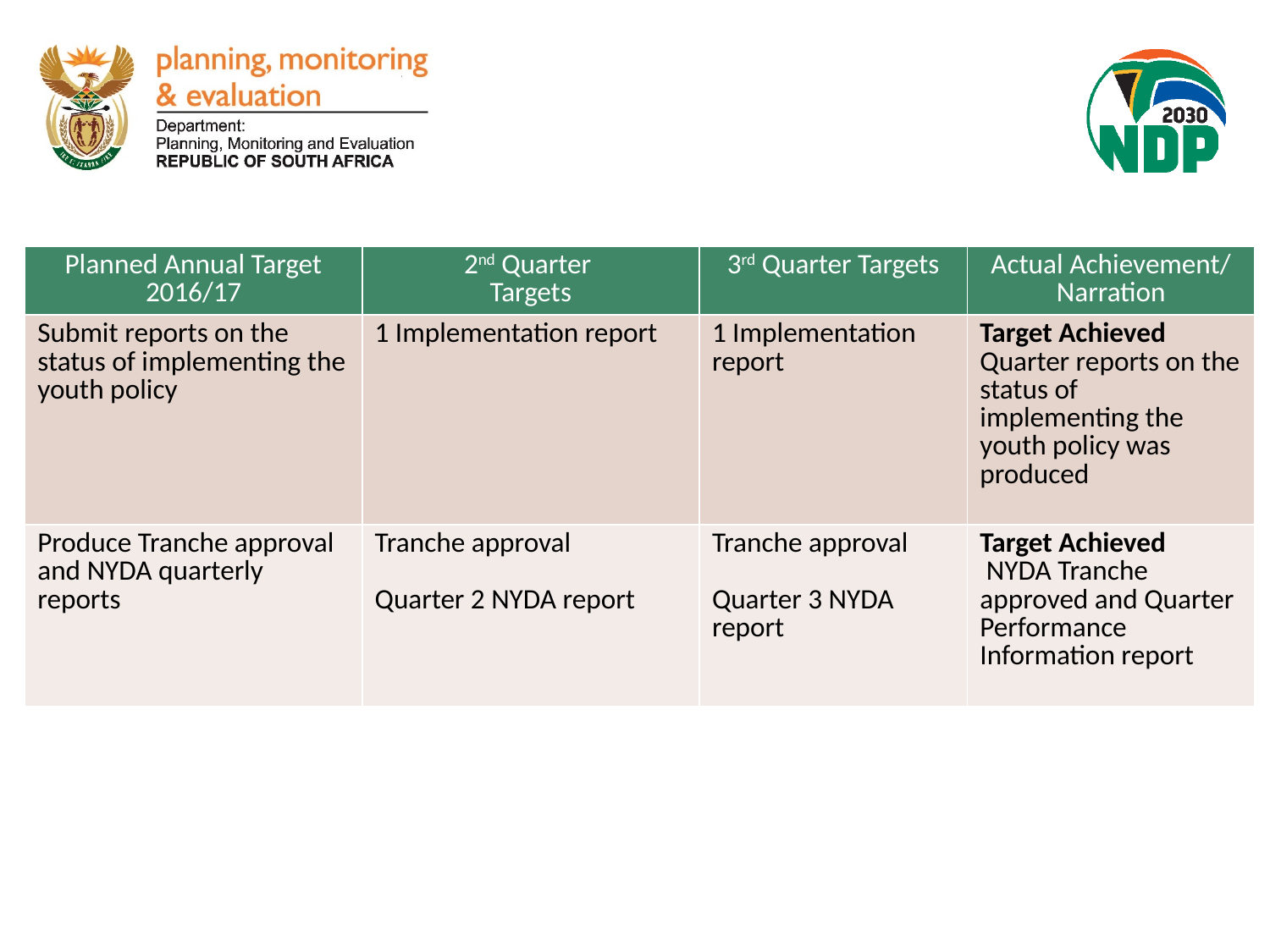

| Planned Annual Target 2016/17 | 2nd Quarter Targets | 3rd Quarter Targets | Actual Achievement/ Narration |
| --- | --- | --- | --- |
| Submit reports on the status of implementing the youth policy | 1 Implementation report | 1 Implementation report | Target Achieved Quarter reports on the status of implementing the youth policy was produced |
| Produce Tranche approval and NYDA quarterly reports | Tranche approval   Quarter 2 NYDA report | Tranche approval   Quarter 3 NYDA report | Target Achieved  NYDA Tranche approved and Quarter Performance Information report |